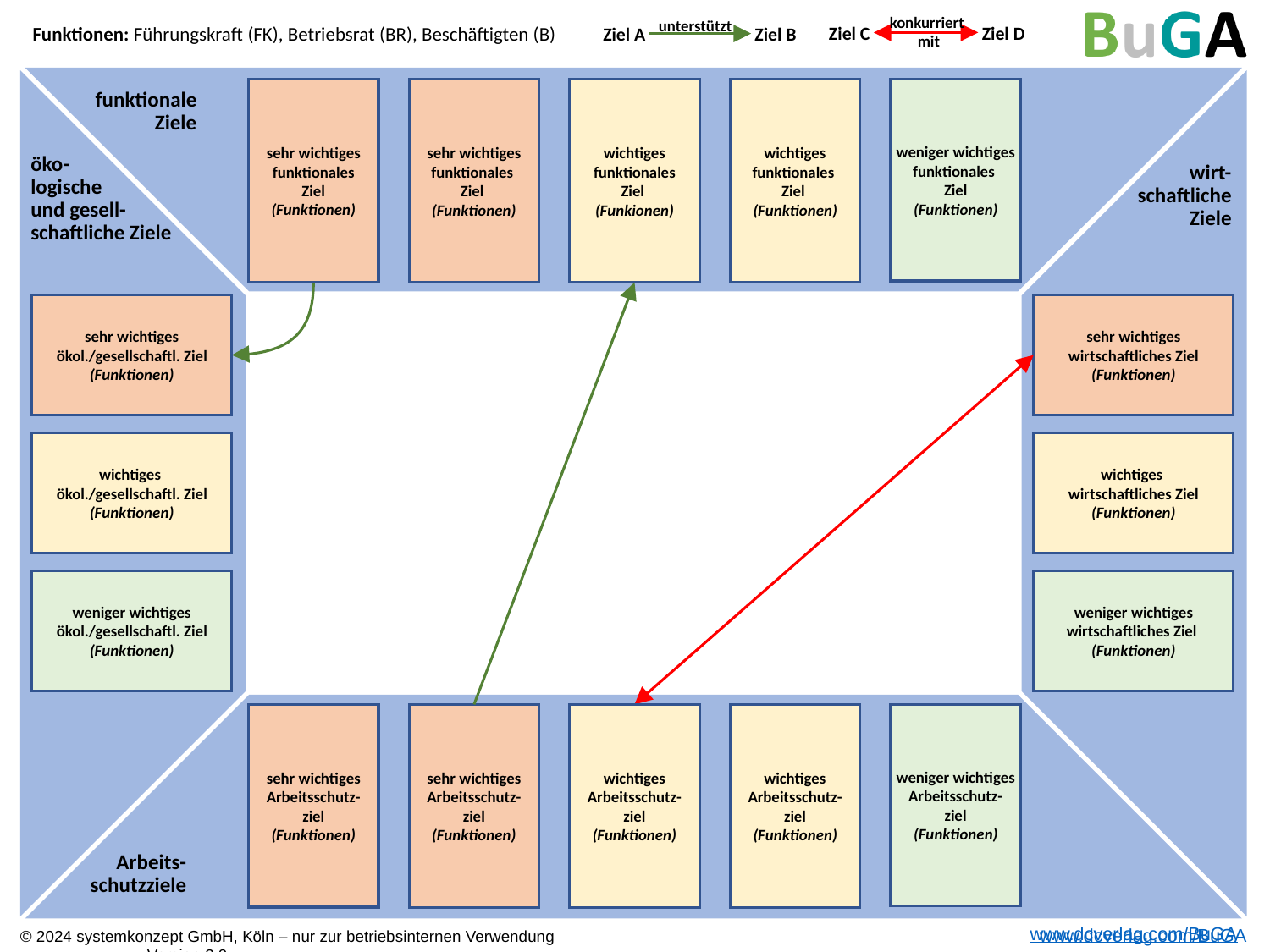

konkurriert
 mit
unterstützt
Funktionen: Führungskraft (FK), Betriebsrat (BR), Beschäftigten (B)
Ziel C
Ziel D
Ziel A
Ziel B
sehr wichtiges funktionales
Ziel
(Funktionen)
sehr wichtiges funktionales
Ziel
(Funktionen)
wichtiges funktionales
Ziel
(Funkionen)
wichtiges funktionales
Ziel
(Funktionen)
weniger wichtiges funktionales
Ziel
(Funktionen)
sehr wichtiges ökol./gesellschaftl. Ziel
(Funktionen)
sehr wichtiges wirtschaftliches Ziel
(Funktionen)
wichtiges
ökol./gesellschaftl. Ziel
(Funktionen)
wichtiges
wirtschaftliches Ziel
(Funktionen)
weniger wichtiges ökol./gesellschaftl. Ziel
(Funktionen)
weniger wichtiges wirtschaftliches Ziel
(Funktionen)
sehr wichtiges Arbeitsschutz-
ziel
(Funktionen)
sehr wichtiges Arbeitsschutz-
ziel
(Funktionen)
wichtiges Arbeitsschutz-
ziel
(Funktionen)
wichtiges Arbeitsschutz-
ziel
(Funktionen)
weniger wichtiges Arbeitsschutz-
ziel
(Funktionen)
www.dcverlag.com/BuGA